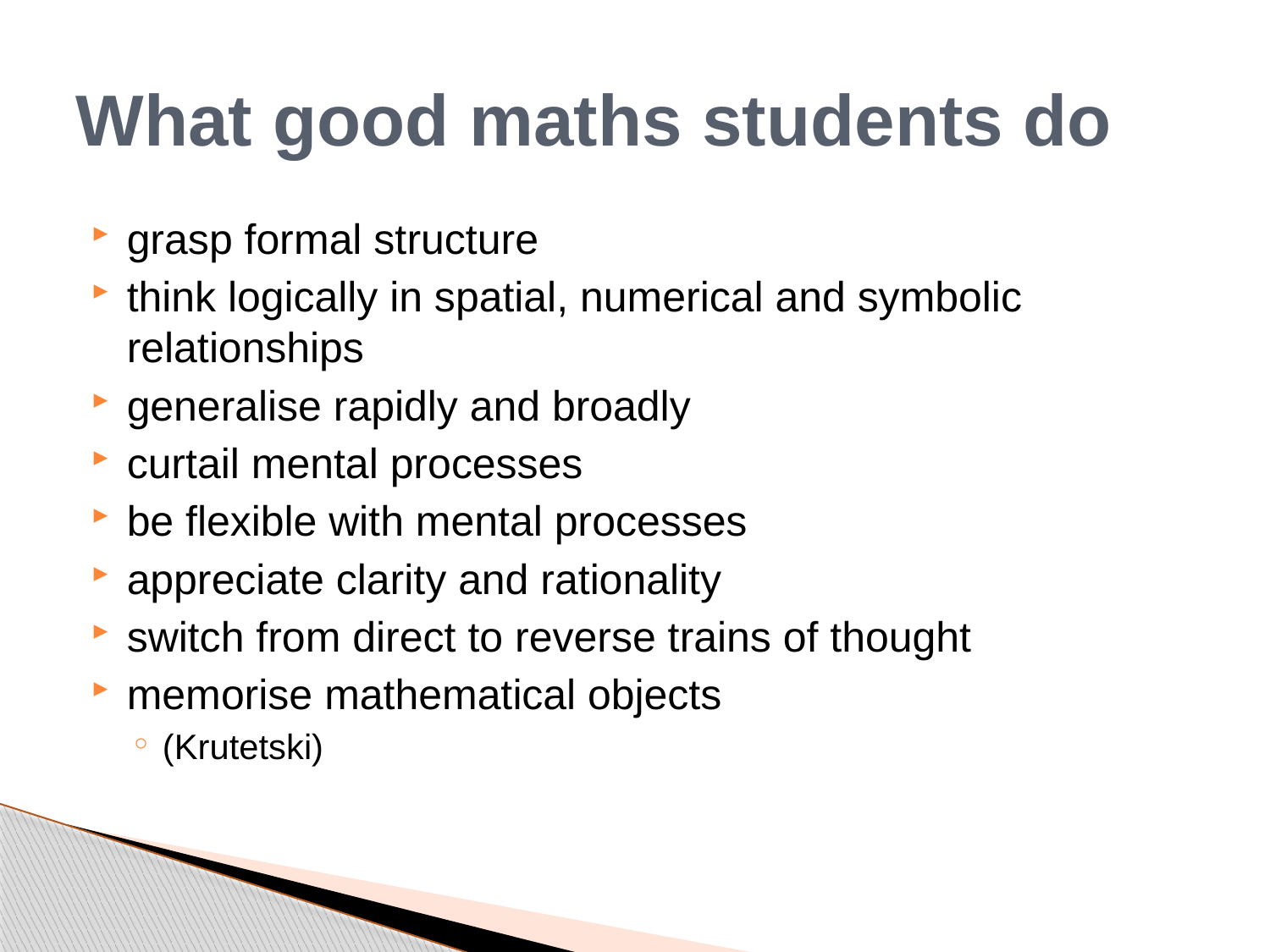

# What good maths students do
grasp formal structure
think logically in spatial, numerical and symbolic relationships
generalise rapidly and broadly
curtail mental processes
be flexible with mental processes
appreciate clarity and rationality
switch from direct to reverse trains of thought
memorise mathematical objects
(Krutetski)